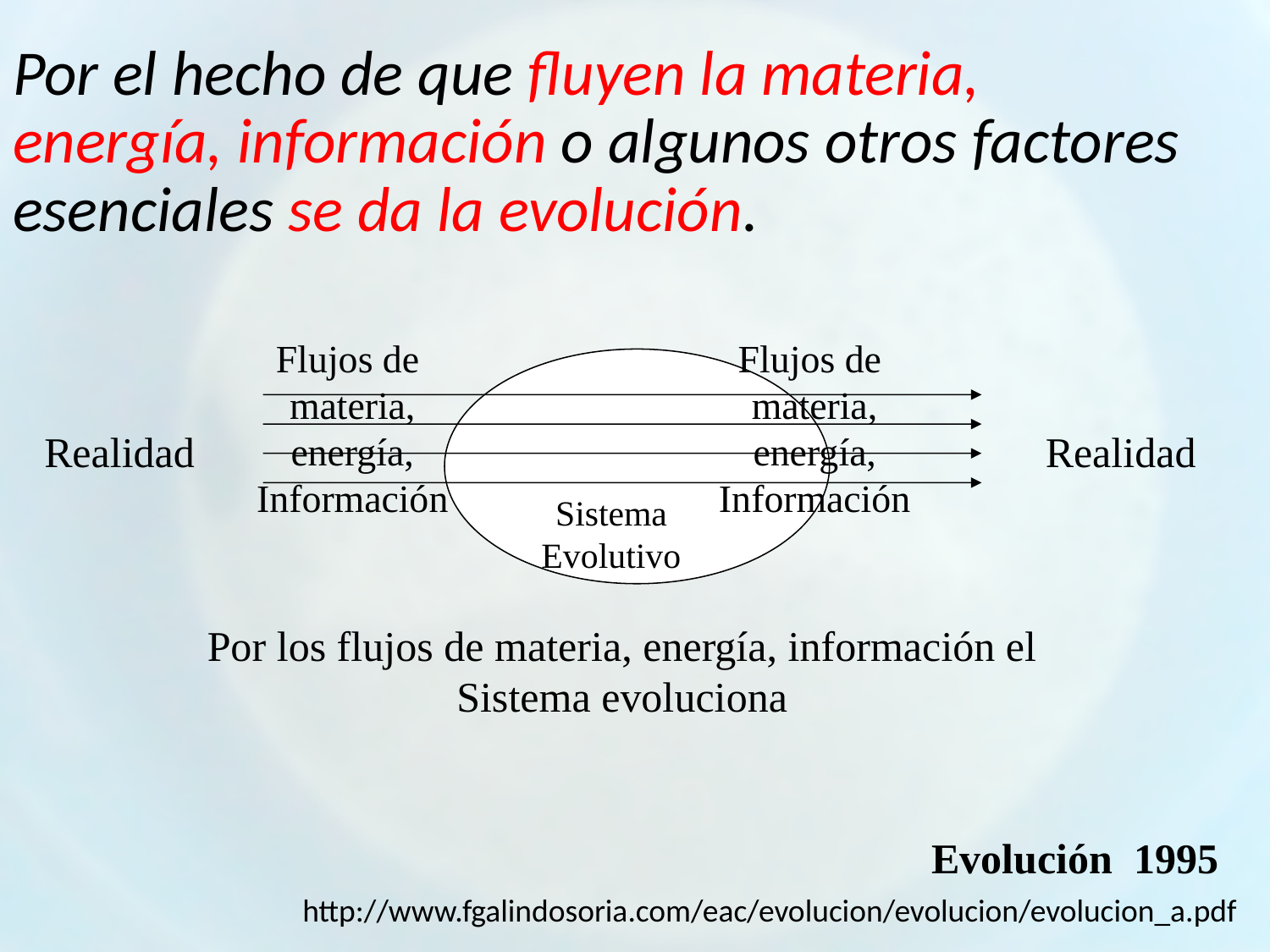

Por el hecho de que fluyen la materia, energía, información o algunos otros factores esenciales se da la evolución.
Flujos de  materia, energía, Información
Flujos de  materia, energía, Información

Realidad
Realidad
Sistema
Evolutivo
Por los flujos de materia, energía, información el Sistema evoluciona
Evolución  1995
http://www.fgalindosoria.com/eac/evolucion/evolucion/evolucion_a.pdf